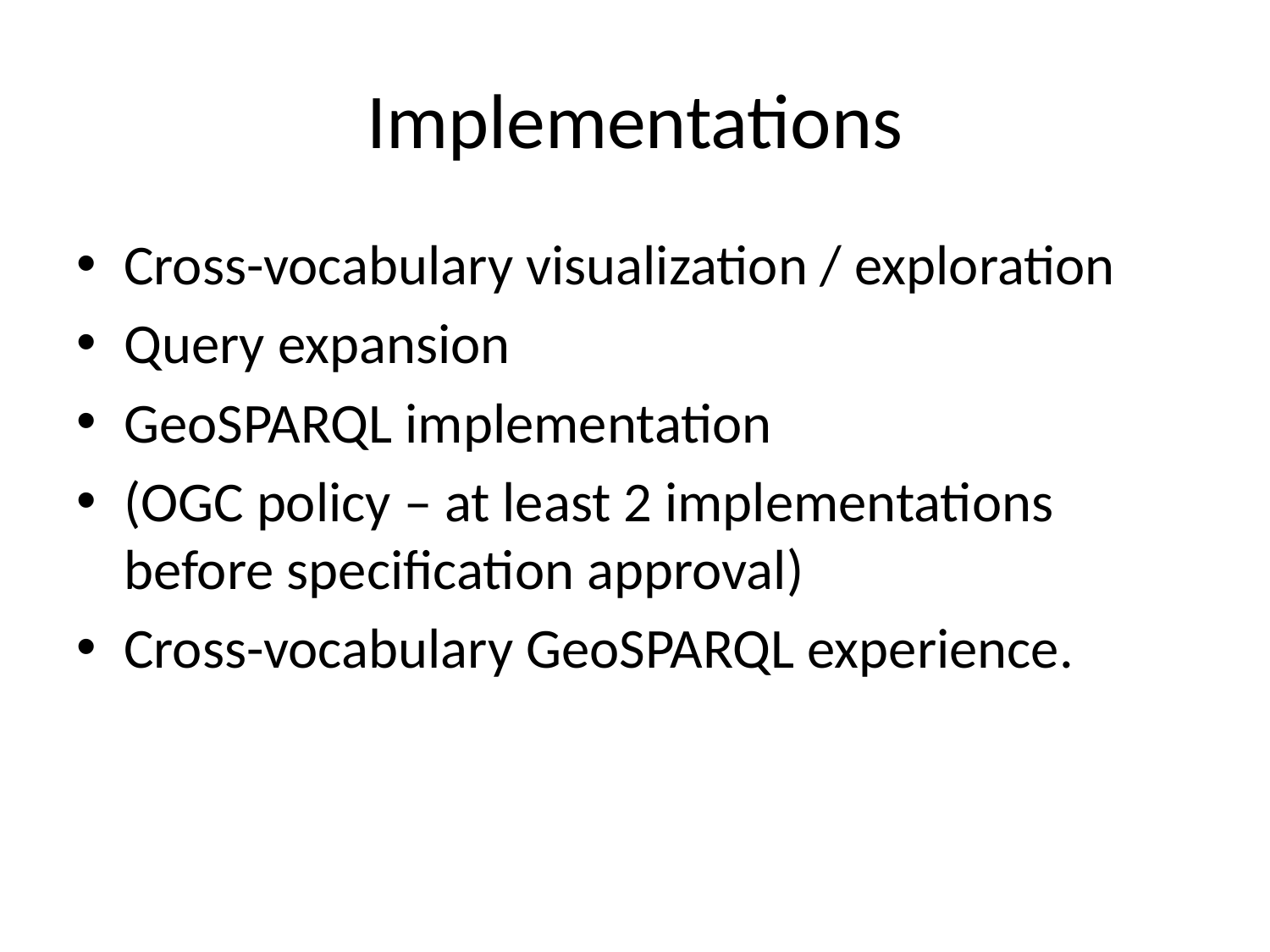

# Implementations
Cross-vocabulary visualization / exploration
Query expansion
GeoSPARQL implementation
(OGC policy – at least 2 implementations before specification approval)
Cross-vocabulary GeoSPARQL experience.